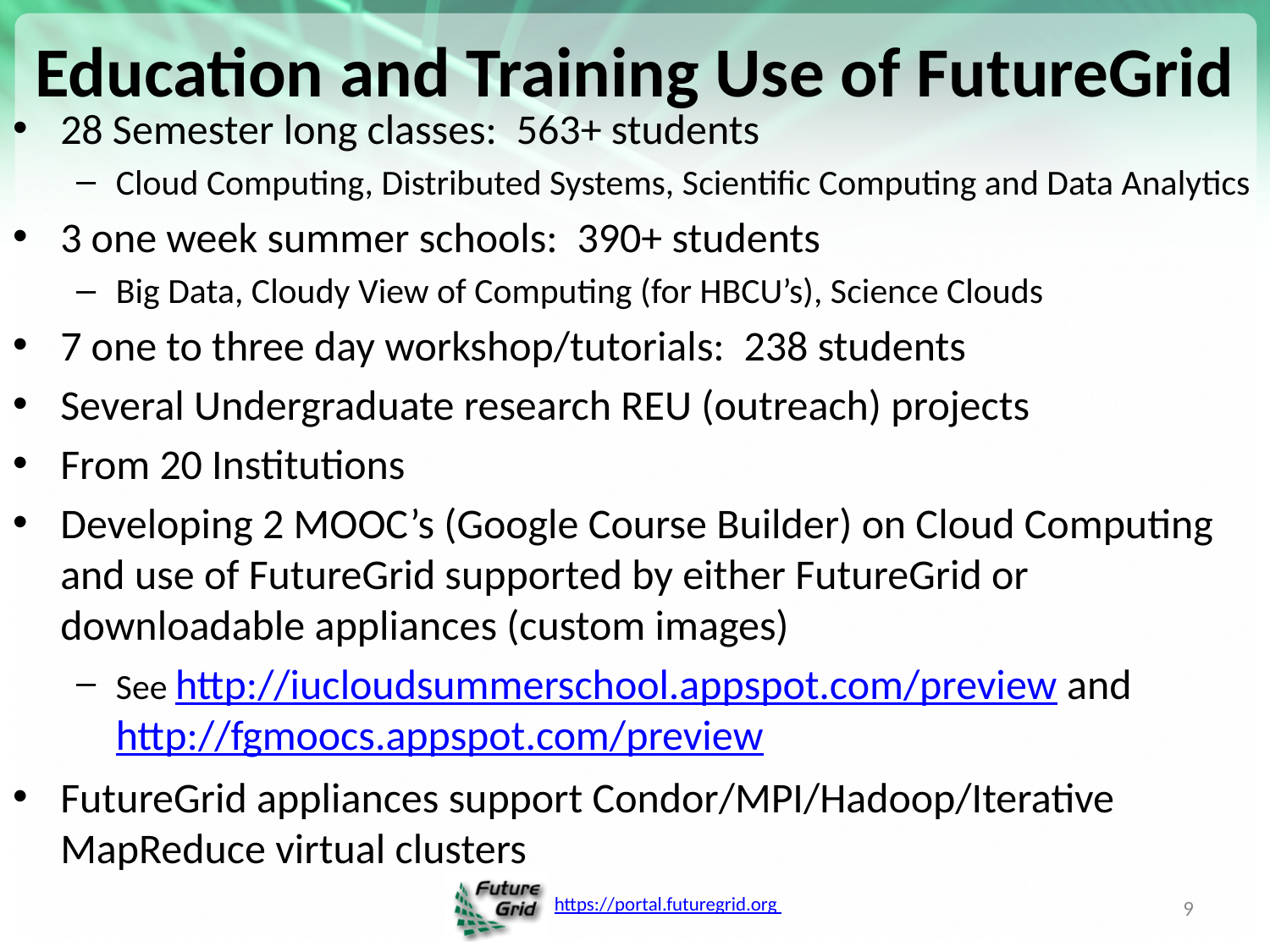

# Education and Training Use of FutureGrid
28 Semester long classes:  563+ students
Cloud Computing, Distributed Systems, Scientific Computing and Data Analytics
3 one week summer schools:  390+ students
Big Data, Cloudy View of Computing (for HBCU’s), Science Clouds
7 one to three day workshop/tutorials:  238 students
Several Undergraduate research REU (outreach) projects
From 20 Institutions
Developing 2 MOOC’s (Google Course Builder) on Cloud Computing and use of FutureGrid supported by either FutureGrid or downloadable appliances (custom images)
See http://iucloudsummerschool.appspot.com/preview and http://fgmoocs.appspot.com/preview
FutureGrid appliances support Condor/MPI/Hadoop/Iterative MapReduce virtual clusters
9